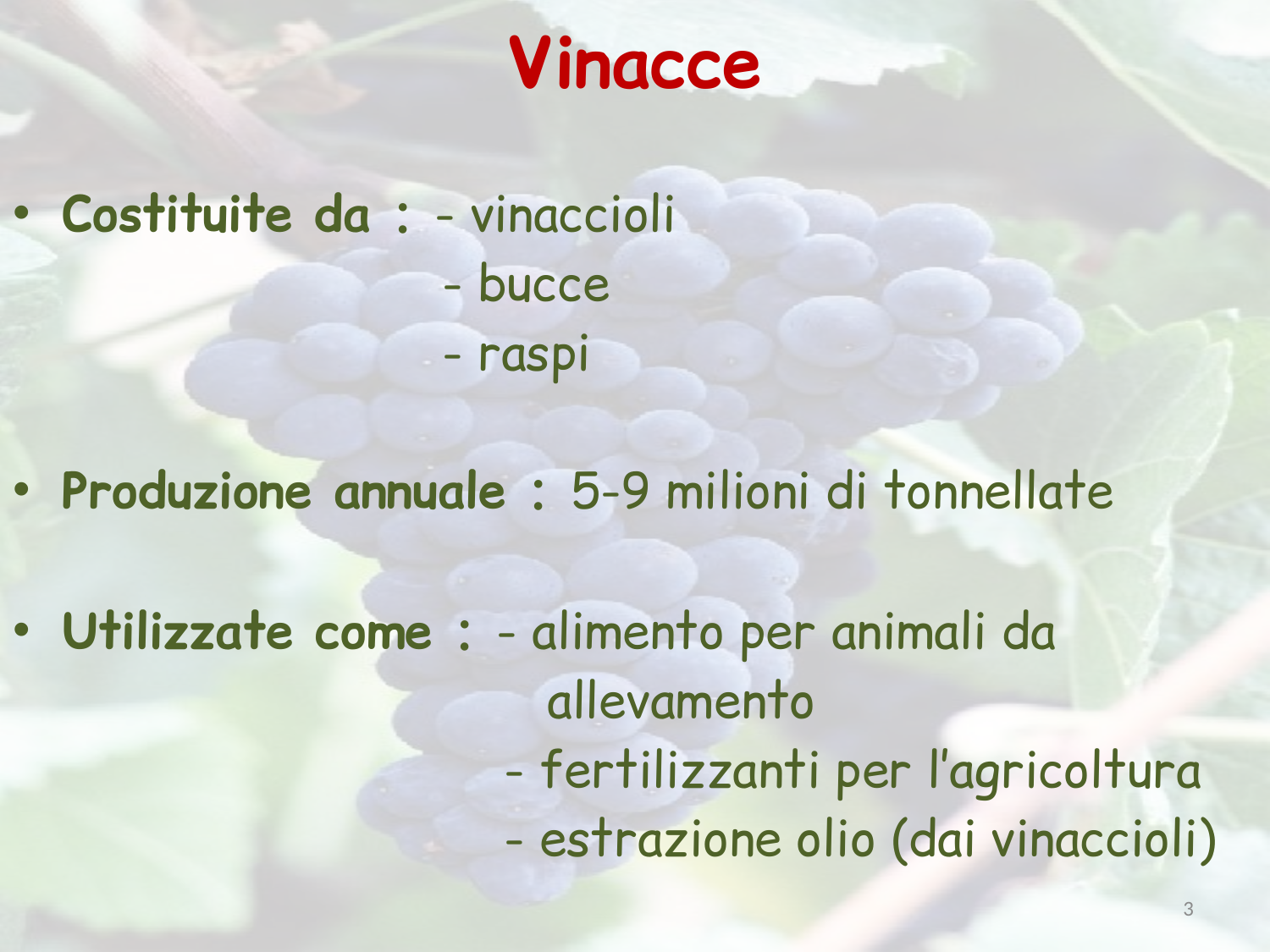

# Vinacce
Costituite da : - vinaccioli
                             - bucce
                             - raspi

Produzione annuale : 5-9 milioni di tonnellate

Utilizzate come : - alimento per animali da
                         allevamento
                       - fertilizzanti per l’agricoltura
                       - estrazione olio (dai vinaccioli)

3